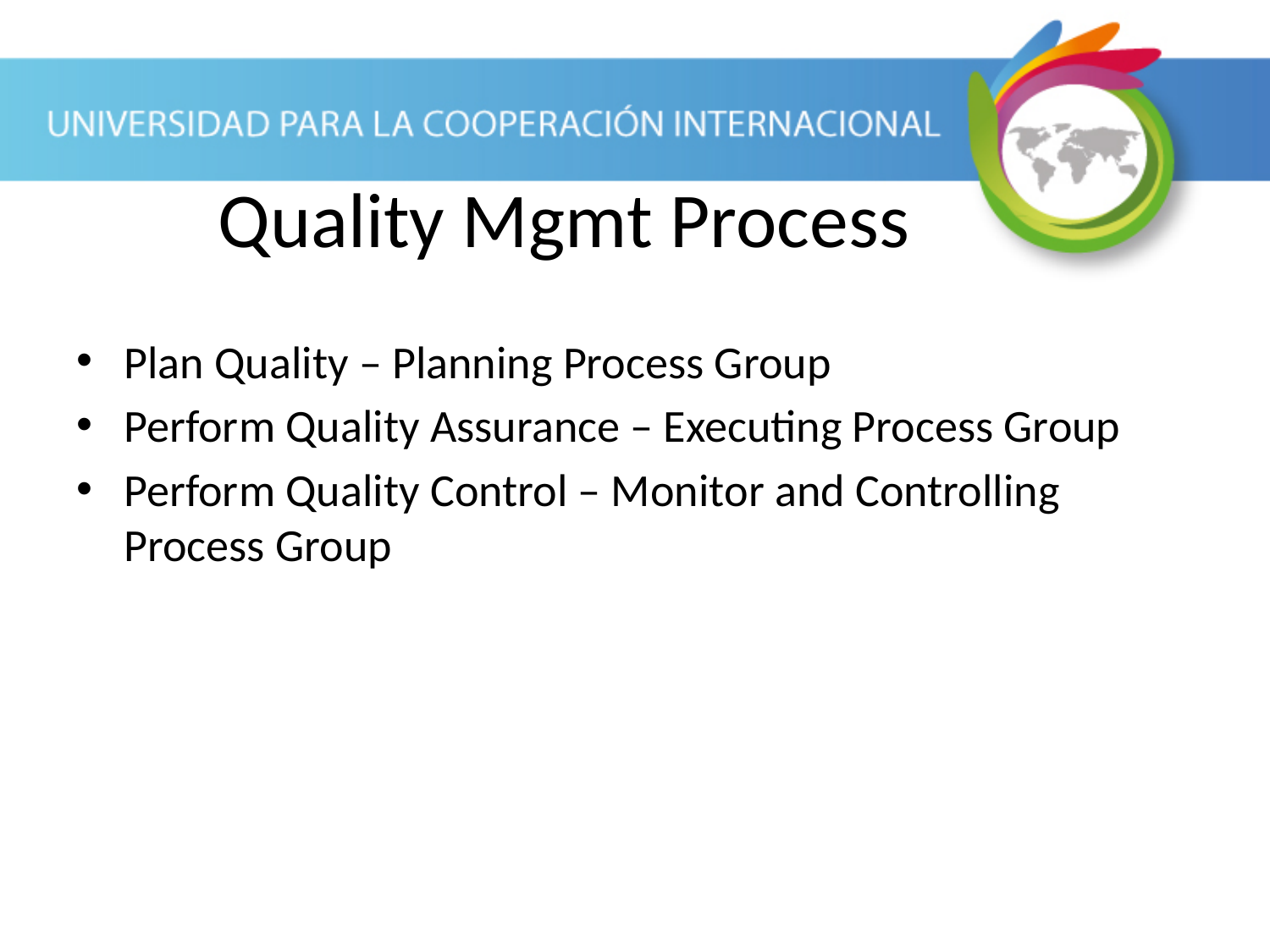

Plan Quality – Planning Process Group
Perform Quality Assurance – Executing Process Group
Perform Quality Control – Monitor and Controlling Process Group

Quality Mgmt Process